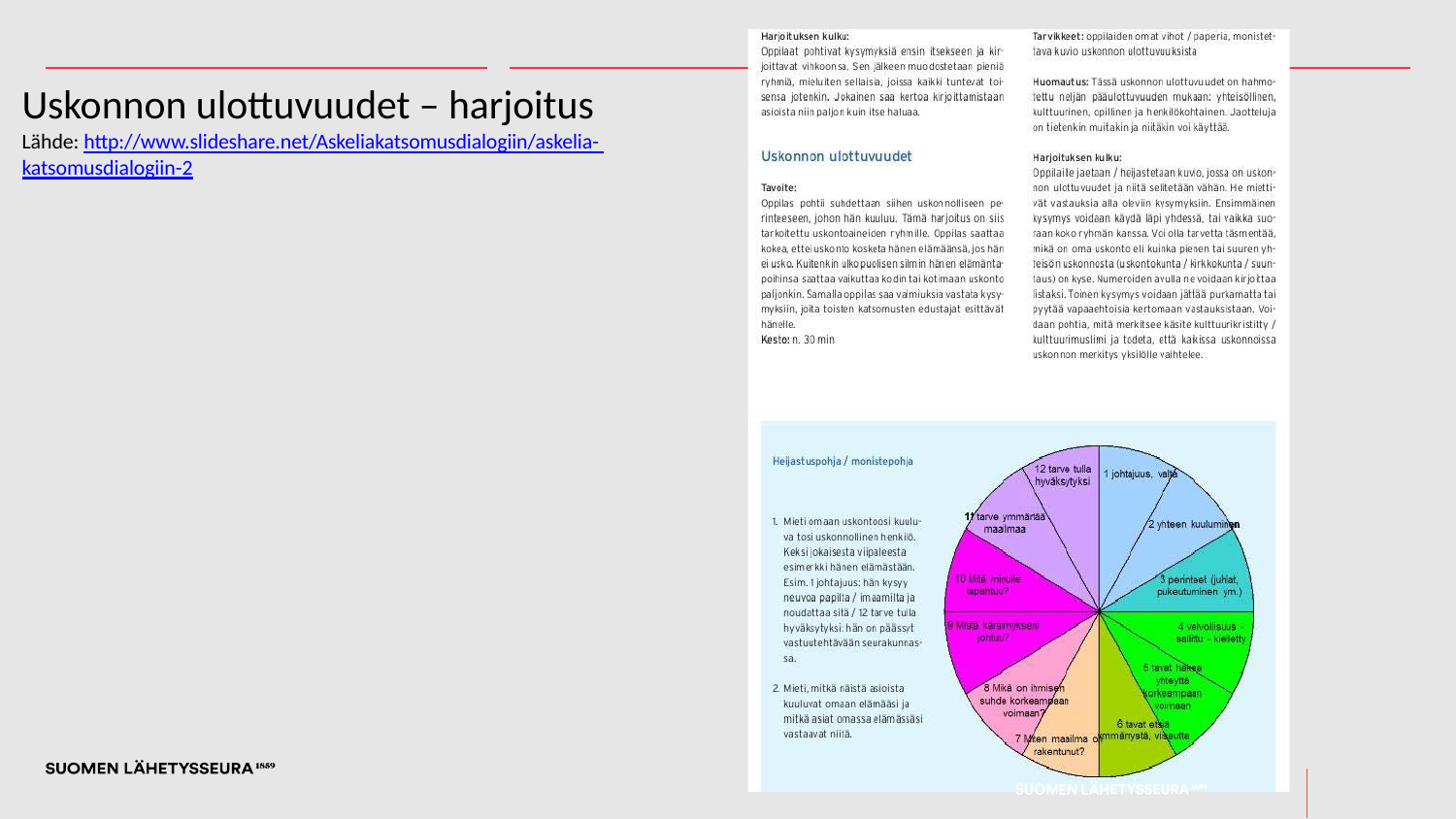

Uskonnon ulottuvuudet – harjoitus
Lähde: http://www.slideshare.net/Askeliakatsomusdialogiin/askelia-  katsomusdialogiin-2